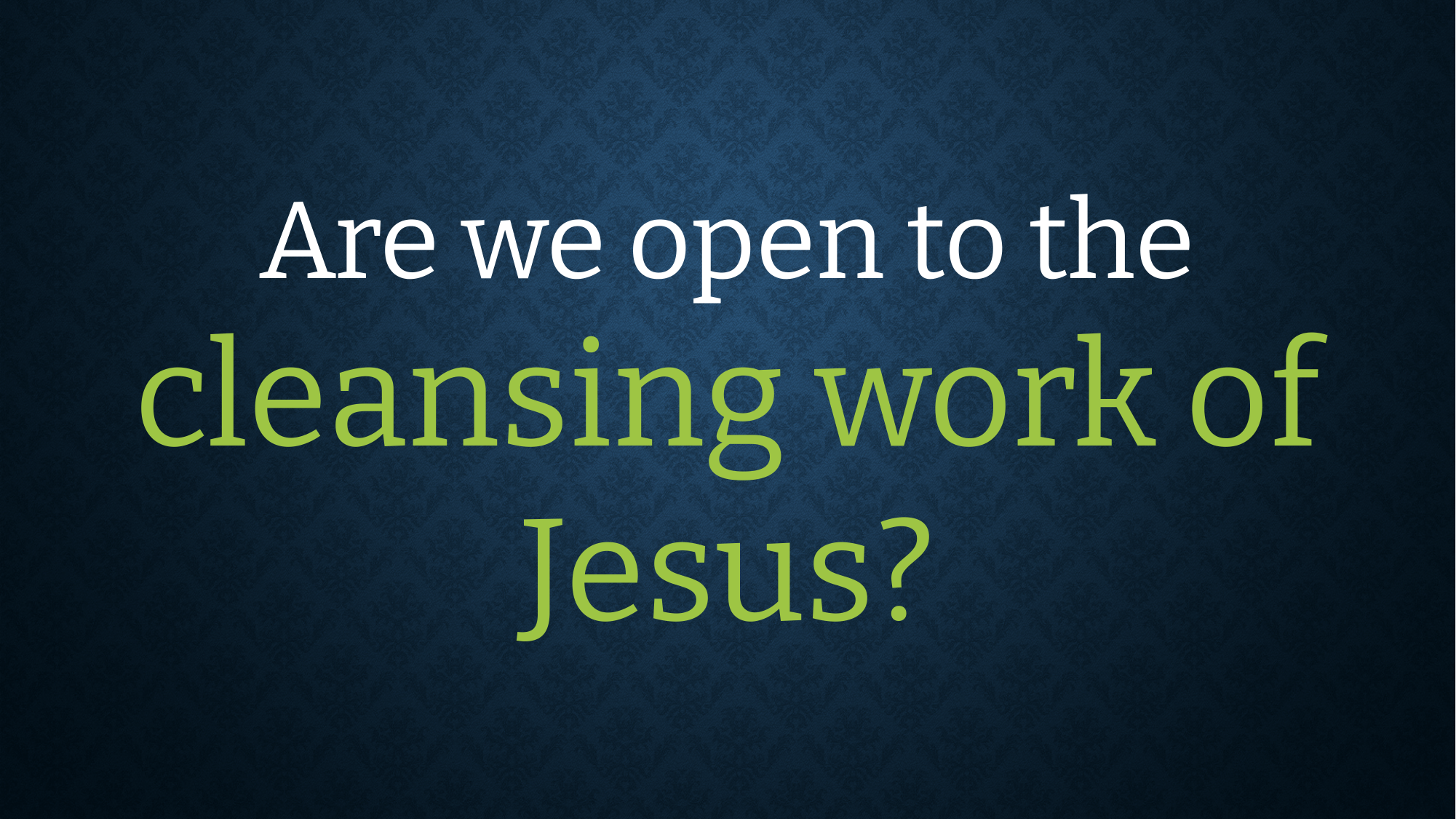

Are we open to the
cleansing work of Jesus?